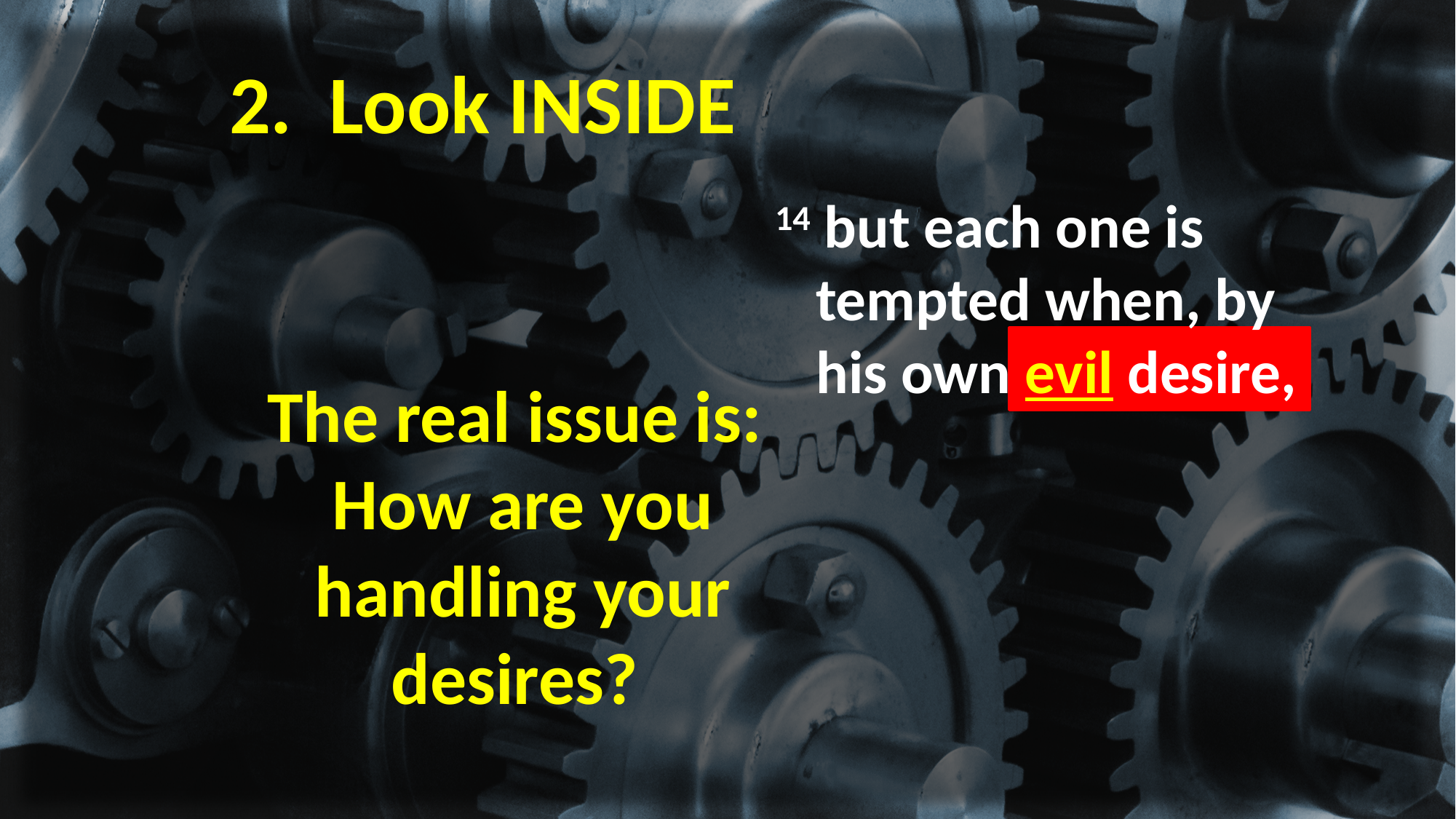

# 2.  Look INSIDE
14 but each one is tempted when, by his own evil desire,

The real issue is:
How are you handling your desires?